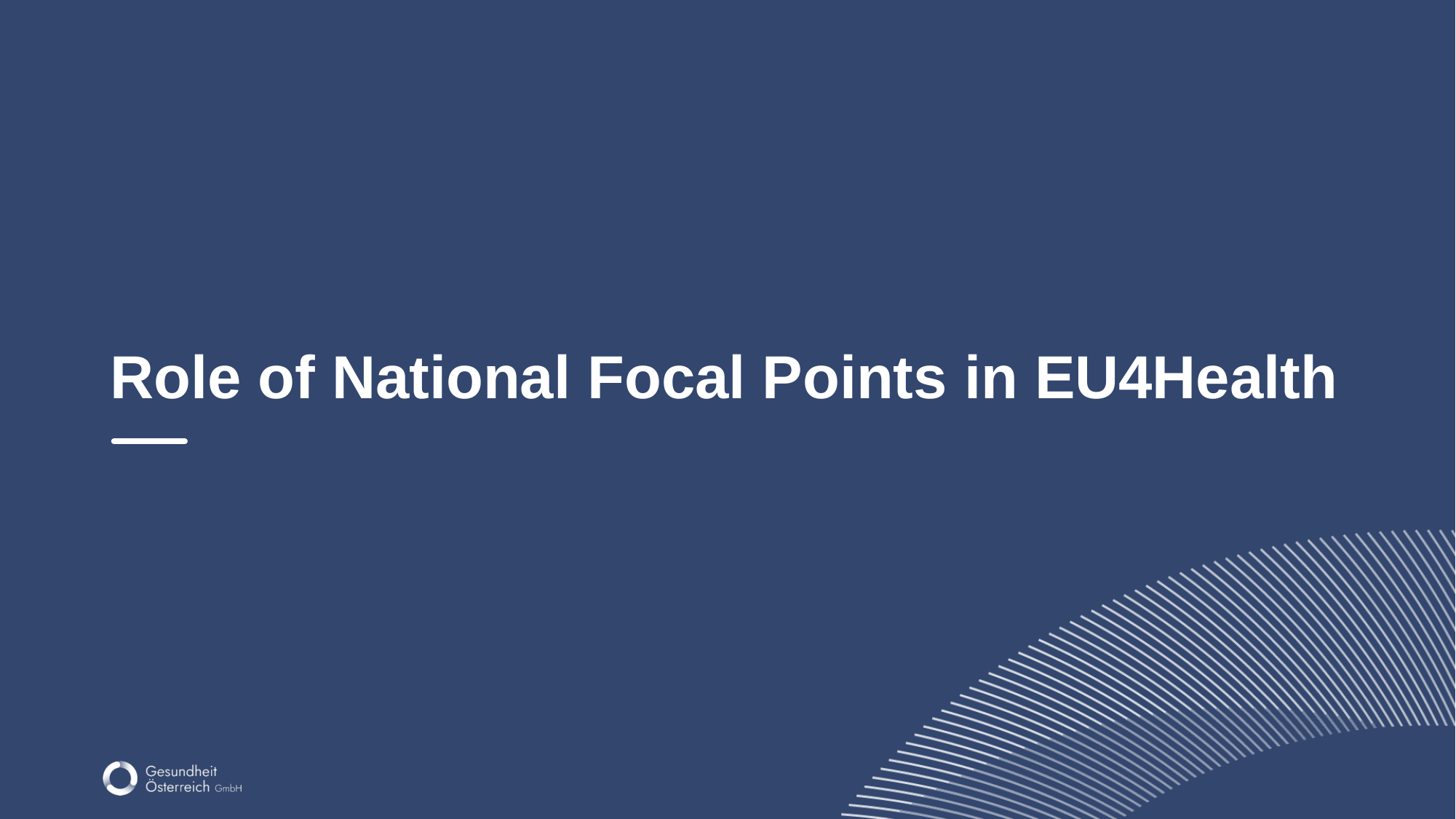

# Role of National Focal Points in EU4Health